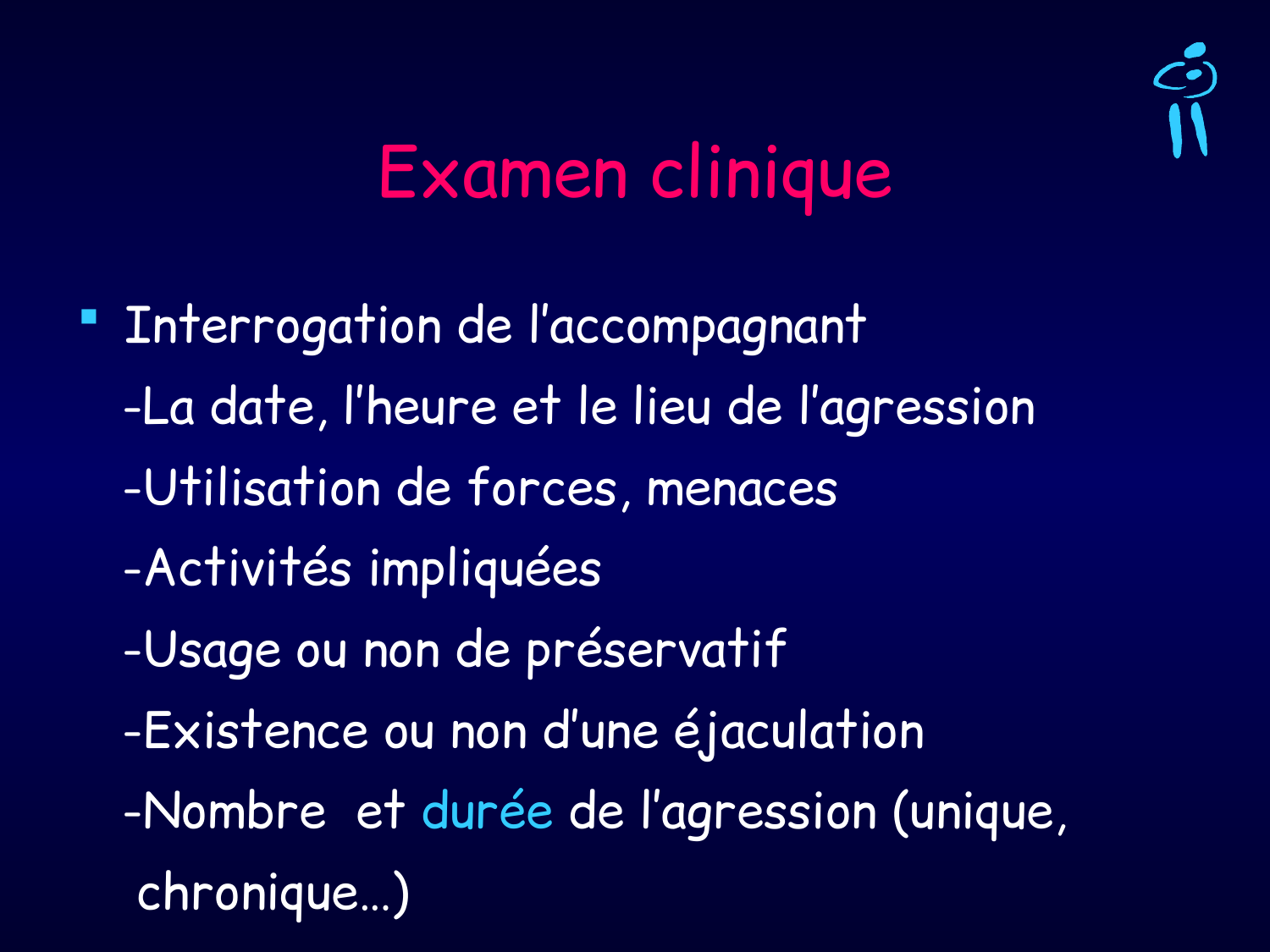

# Examen clinique
Interrogation de l’accompagnant
   -La date, l’heure et le lieu de l’agression
   -Utilisation de forces, menaces
   -Activités impliquées
   -Usage ou non de préservatif
   -Existence ou non d’une éjaculation
   -Nombre  et durée de l’agression (unique,
    chronique…)